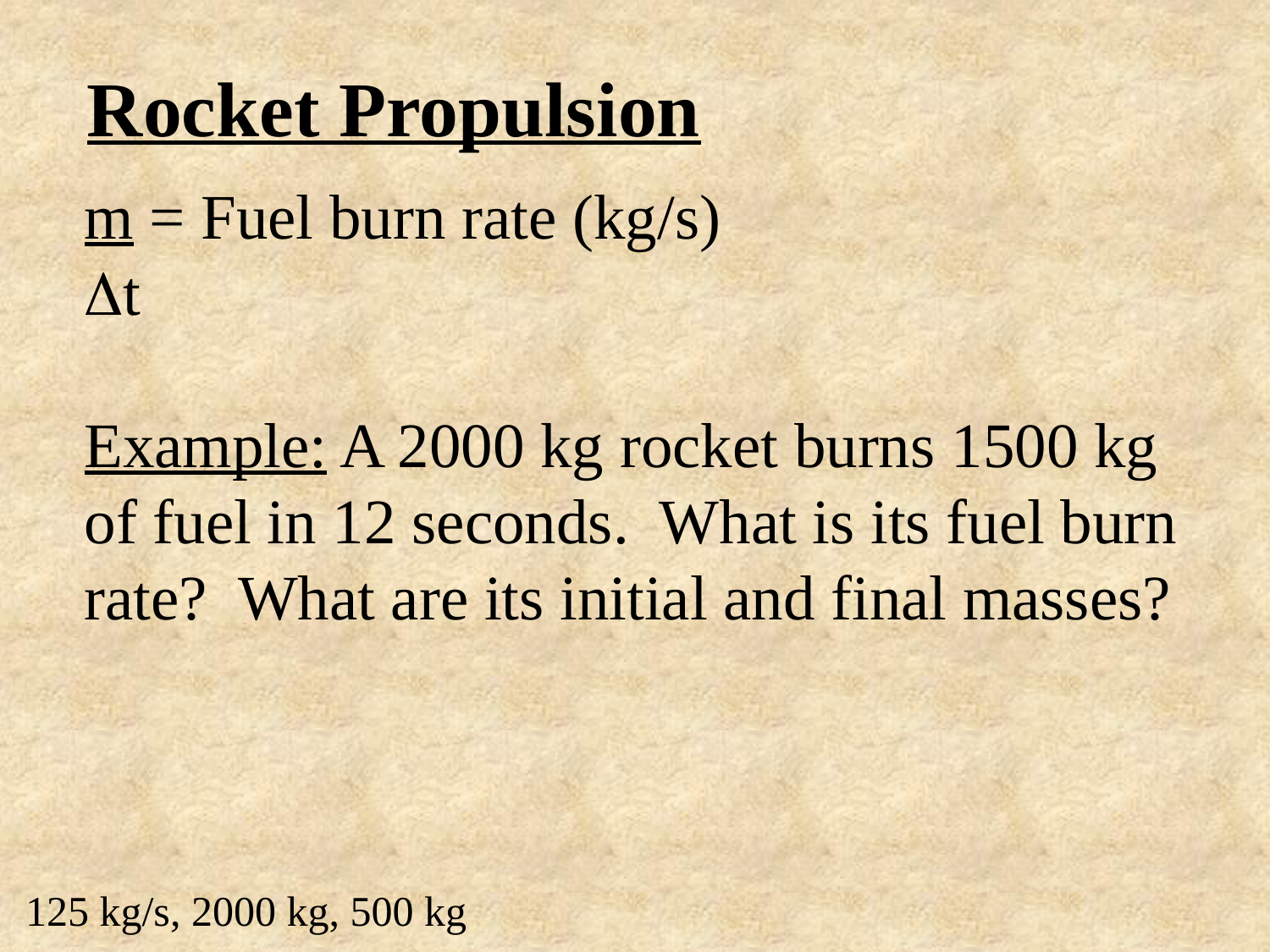

Rocket Propulsion
m = Fuel burn rate (kg/s)
Δt

Example: A 2000 kg rocket burns 1500 kg of fuel in 12 seconds.  What is its fuel burn rate?  What are its initial and final masses?
125 kg/s, 2000 kg, 500 kg